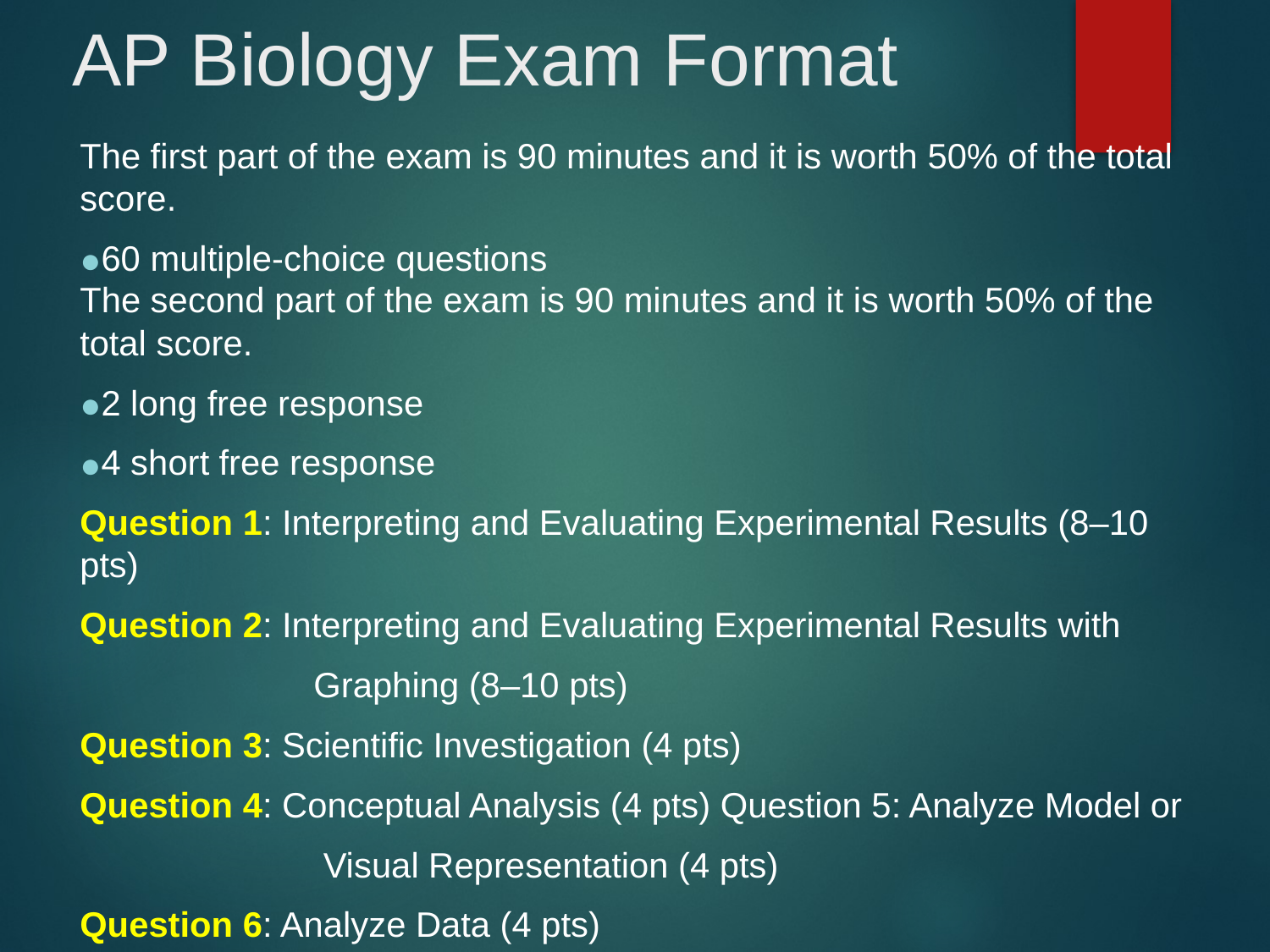

# AP Biology Exam Format
The first part of the exam is 90 minutes and it is worth 50% of the total score.
60 multiple-choice questions
The second part of the exam is 90 minutes and it is worth 50% of the total score.
2 long free response
4 short free response
Question 1: Interpreting and Evaluating Experimental Results (8–10 pts)
Question 2: Interpreting and Evaluating Experimental Results with
                        Graphing (8–10 pts)
Question 3: Scientific Investigation (4 pts)
Question 4: Conceptual Analysis (4 pts) Question 5: Analyze Model or
                         Visual Representation (4 pts)
Question 6: Analyze Data (4 pts)